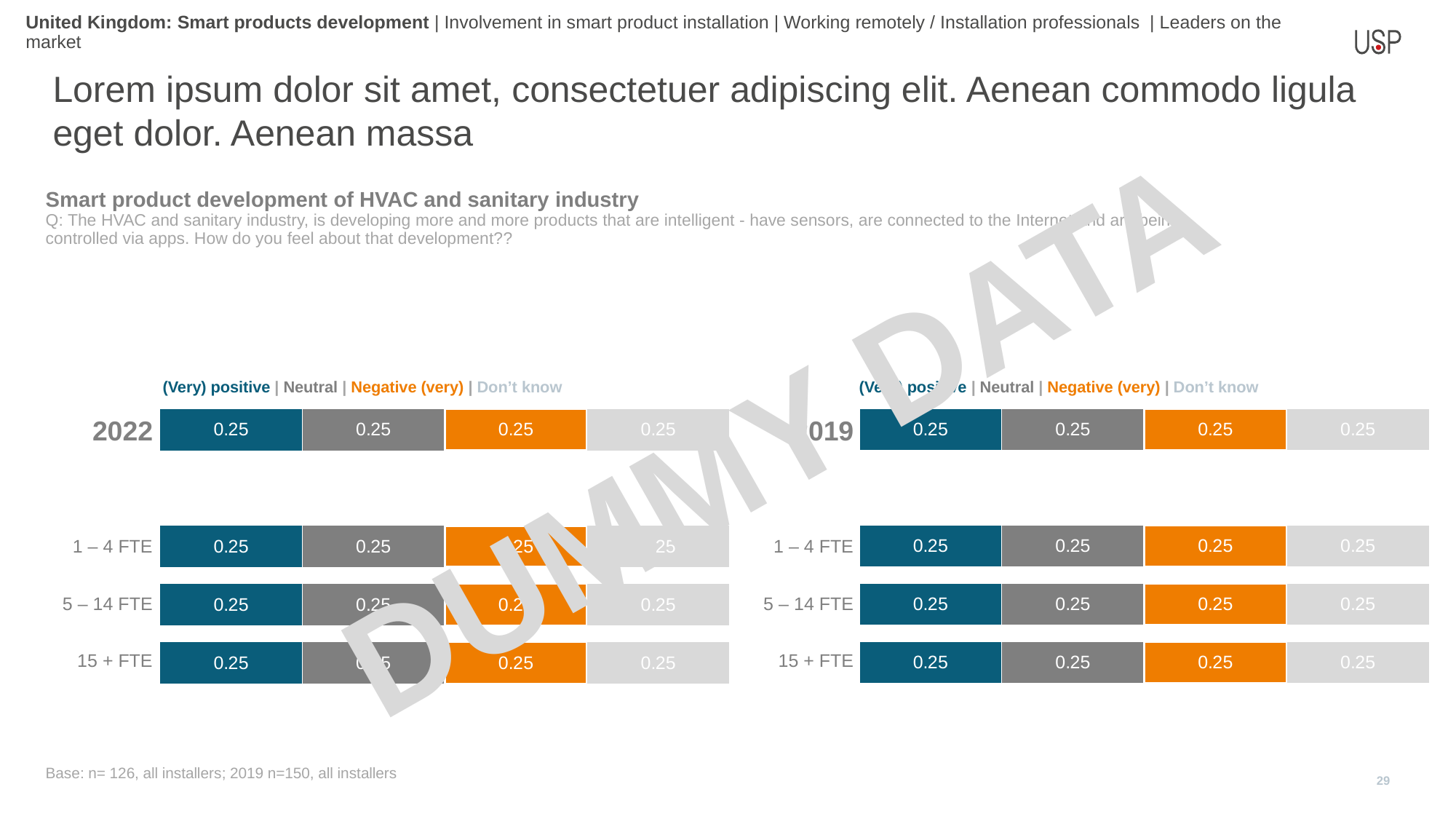

United Kingdom: Smart products development | Involvement in smart product installation | Working remotely / Installation professionals  | Leaders on the market
Lorem ipsum dolor sit amet, consectetuer adipiscing elit. Aenean commodo ligula eget dolor. Aenean massa
Smart product development of HVAC and sanitary industry
Q: The HVAC and sanitary industry, is developing more and more products that are intelligent - have sensors, are connected to the Internet and are being controlled via apps. How do you feel about that development??
DUMMY DATA
(Very) positive | Neutral | Negative (very) | Don’t know
(Very) positive | Neutral | Negative (very) | Don’t know

### Chart

| Category | (Very) positive | Neutral | (Very) negative | Don't know |
|---|---|---|---|---|
| 2022 | 0.25 | 0.25 | 0.25 | 0.25 |
|  | None | None | None | None |
| 1 – 4 FTE | 0.25 | 0.25 | 0.25 | 0.25 |
| 5 – 14 FTE | 0.25 | 0.25 | 0.25 | 0.25 |
| 15 + FTE | 0.25 | 0.25 | 0.25 | 0.25 |

### Chart

| Category | (Very) positive | Neutral | (Very) negative | Don't know |
|---|---|---|---|---|
| 2022 | 0.25 | 0.25 | 0.25 | 0.25 |
|  | None | None | None | None |
| 1 – 4 FTE | 0.25 | 0.25 | 0.25 | 0.25 |
| 5 – 14 FTE | 0.25 | 0.25 | 0.25 | 0.25 |
| 15 + FTE | 0.25 | 0.25 | 0.25 | 0.25 |
| 2022 |
| --- |
|  |
| 1 – 4 FTE |
| 5 – 14 FTE |
| 15 + FTE |
| 2019 |
| --- |
|  |
| 1 – 4 FTE |
| 5 – 14 FTE |
| 15 + FTE |
Base: n= 126, all installers; 2019 n=150, all installers
29